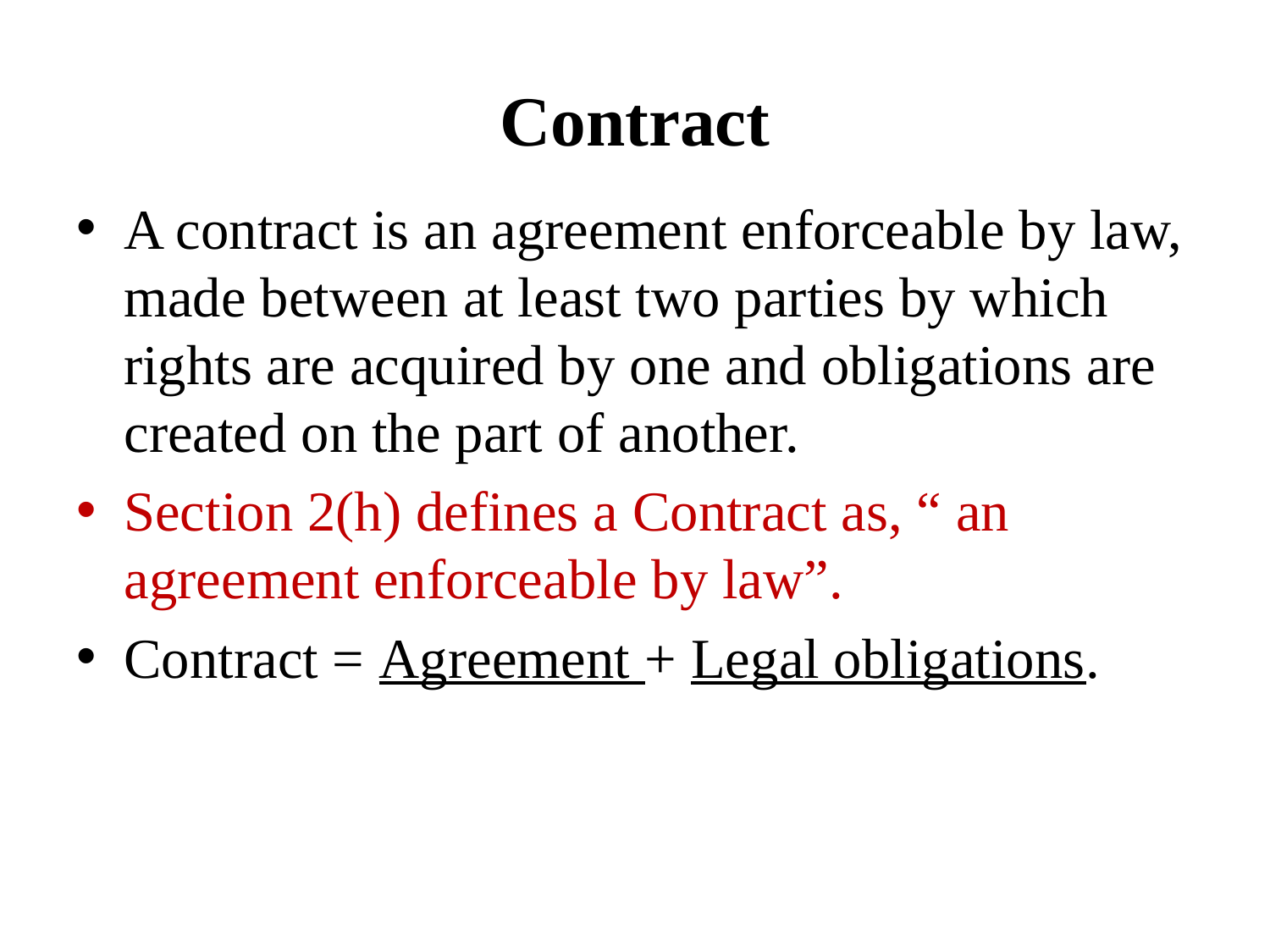

# Contract
A contract is an agreement enforceable by law, made between at least two parties by which rights are acquired by one and obligations are created on the part of another.
Section 2(h) defines a Contract as, “ an agreement enforceable by law”.
Contract = Agreement + Legal obligations.